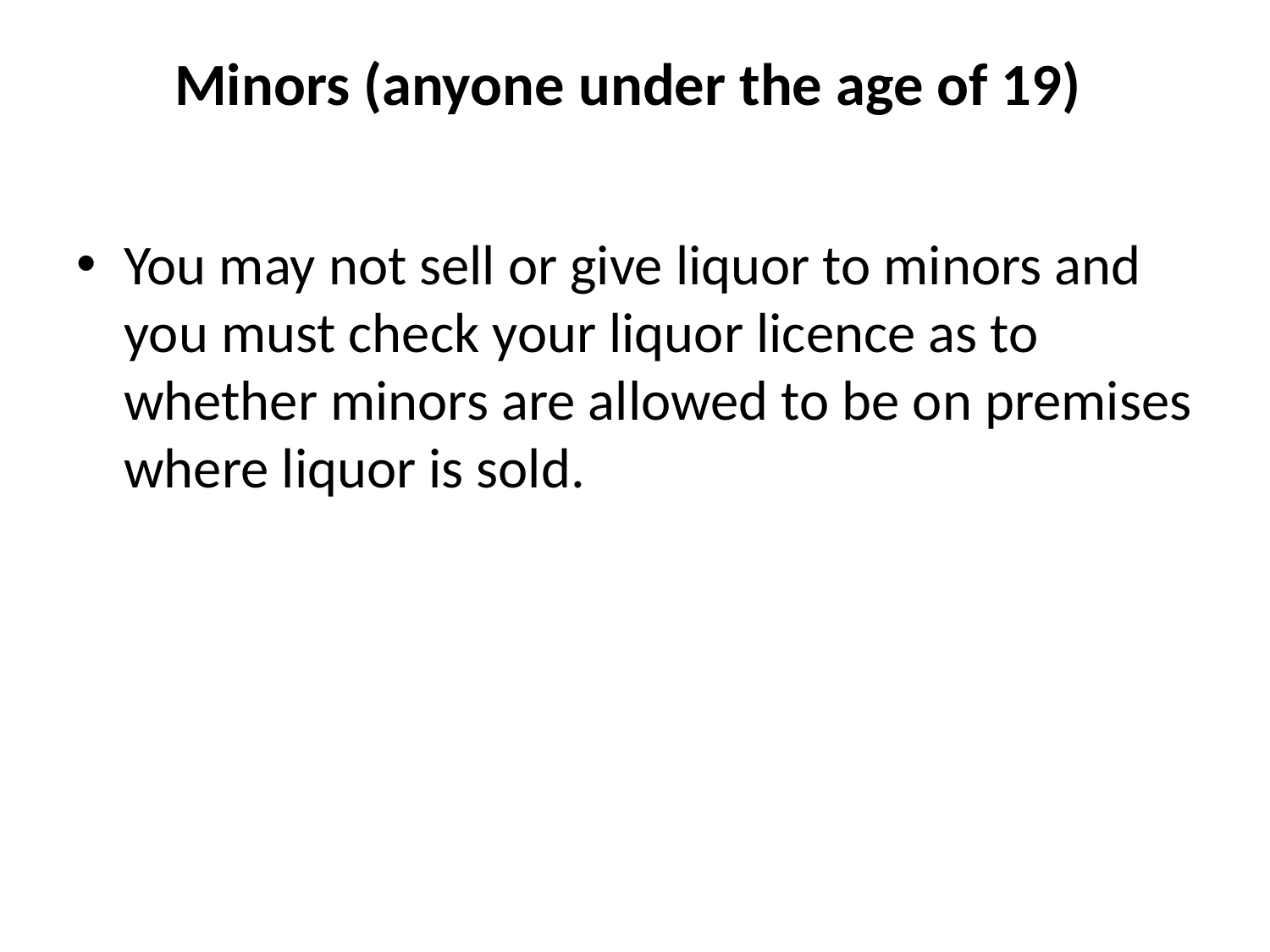

# Minors (anyone under the age of 19)
You may not sell or give liquor to minors and you must check your liquor licence as to whether minors are allowed to be on premises where liquor is sold.